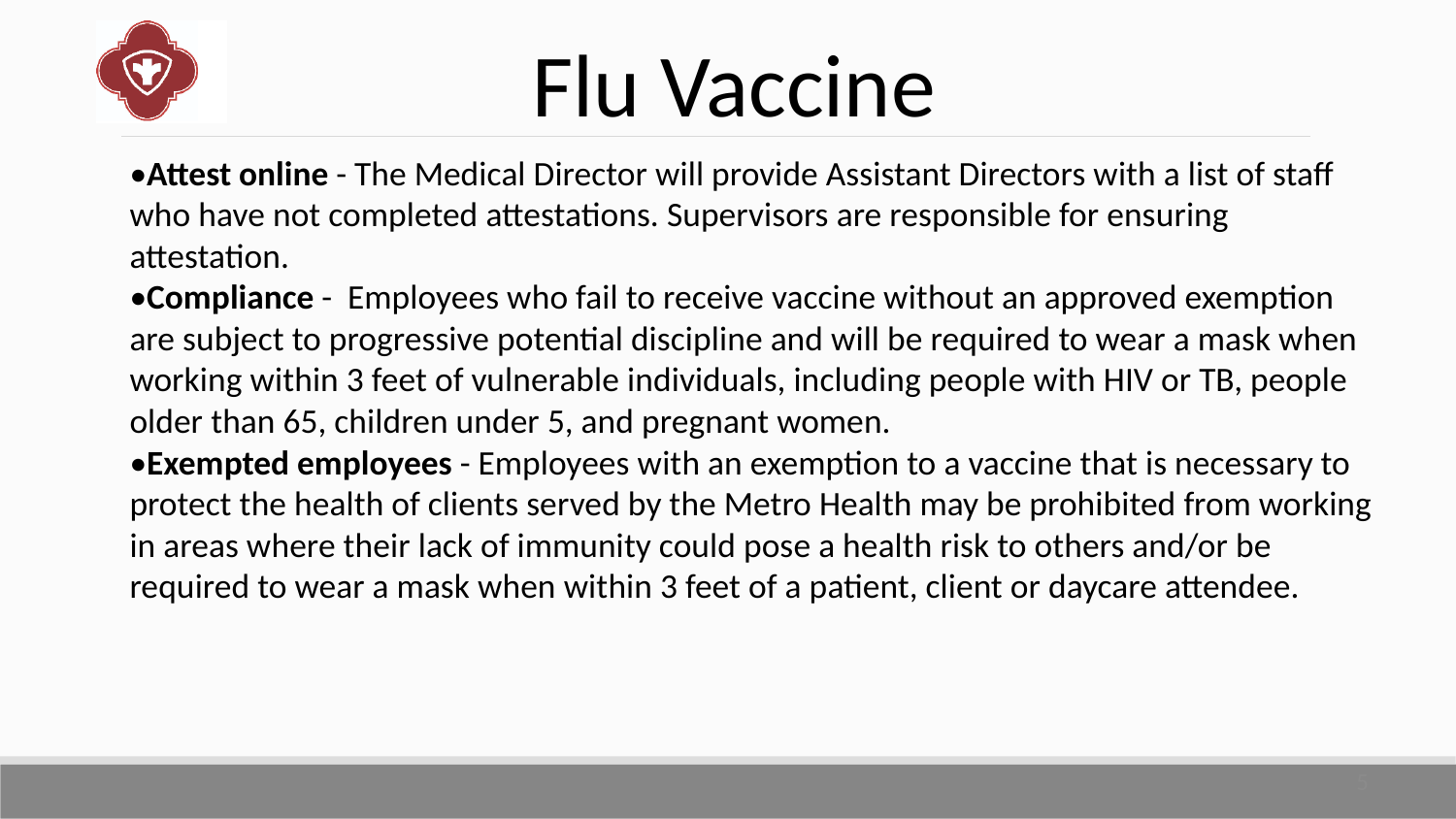

Flu Vaccine
•Attest online - The Medical Director will provide Assistant Directors with a list of staff who have not completed attestations. Supervisors are responsible for ensuring attestation.
•Compliance -  Employees who fail to receive vaccine without an approved exemption are subject to progressive potential discipline and will be required to wear a mask when working within 3 feet of vulnerable individuals, including people with HIV or TB, people older than 65, children under 5, and pregnant women.
•Exempted employees - Employees with an exemption to a vaccine that is necessary to protect the health of clients served by the Metro Health may be prohibited from working in areas where their lack of immunity could pose a health risk to others and/or be required to wear a mask when within 3 feet of a patient, client or daycare attendee.
5